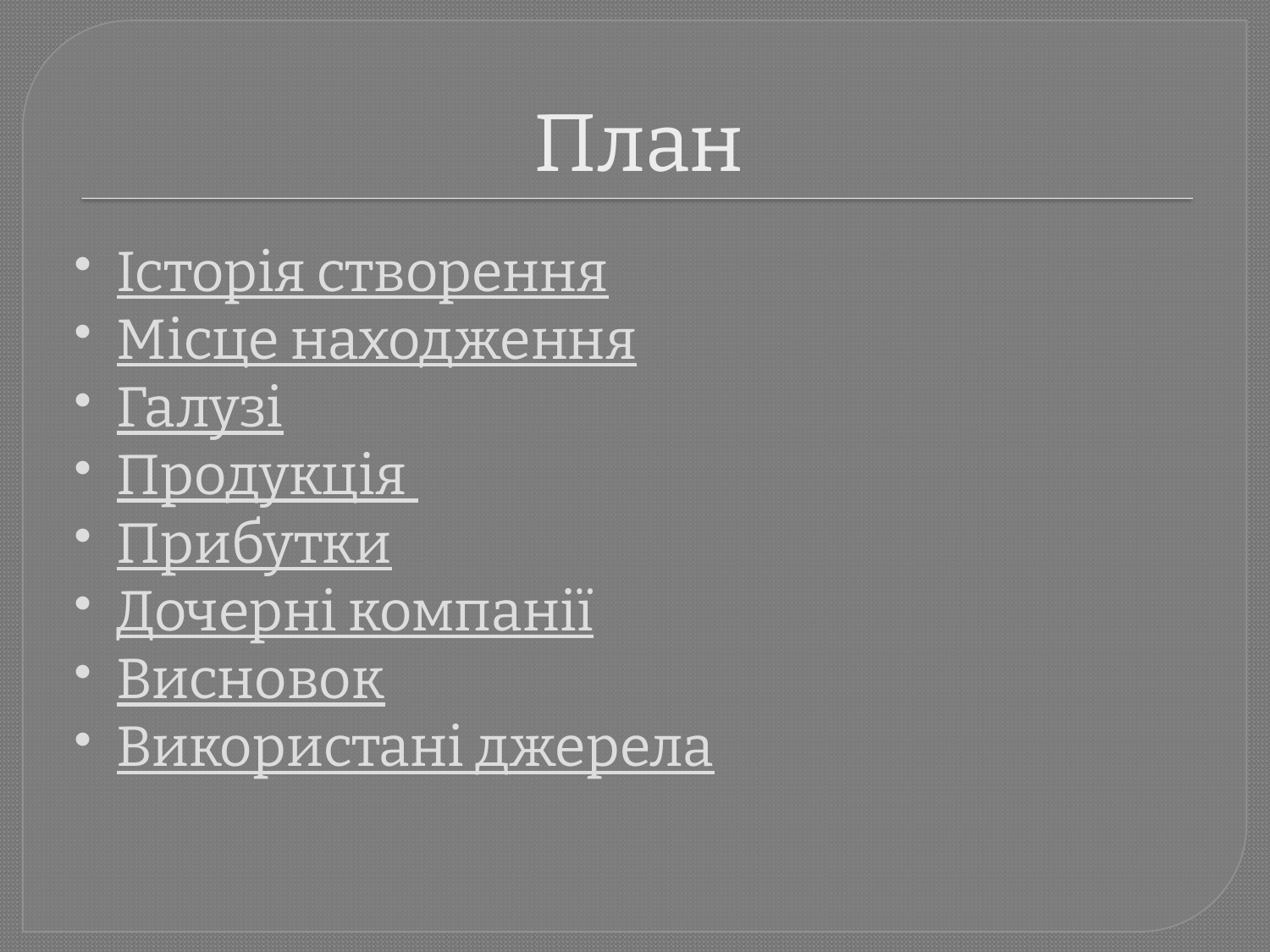

# План
Історія створення
Місце находження
Галузі
Продукція
Прибутки
Дочерні компанії
Висновок
Використані джерела